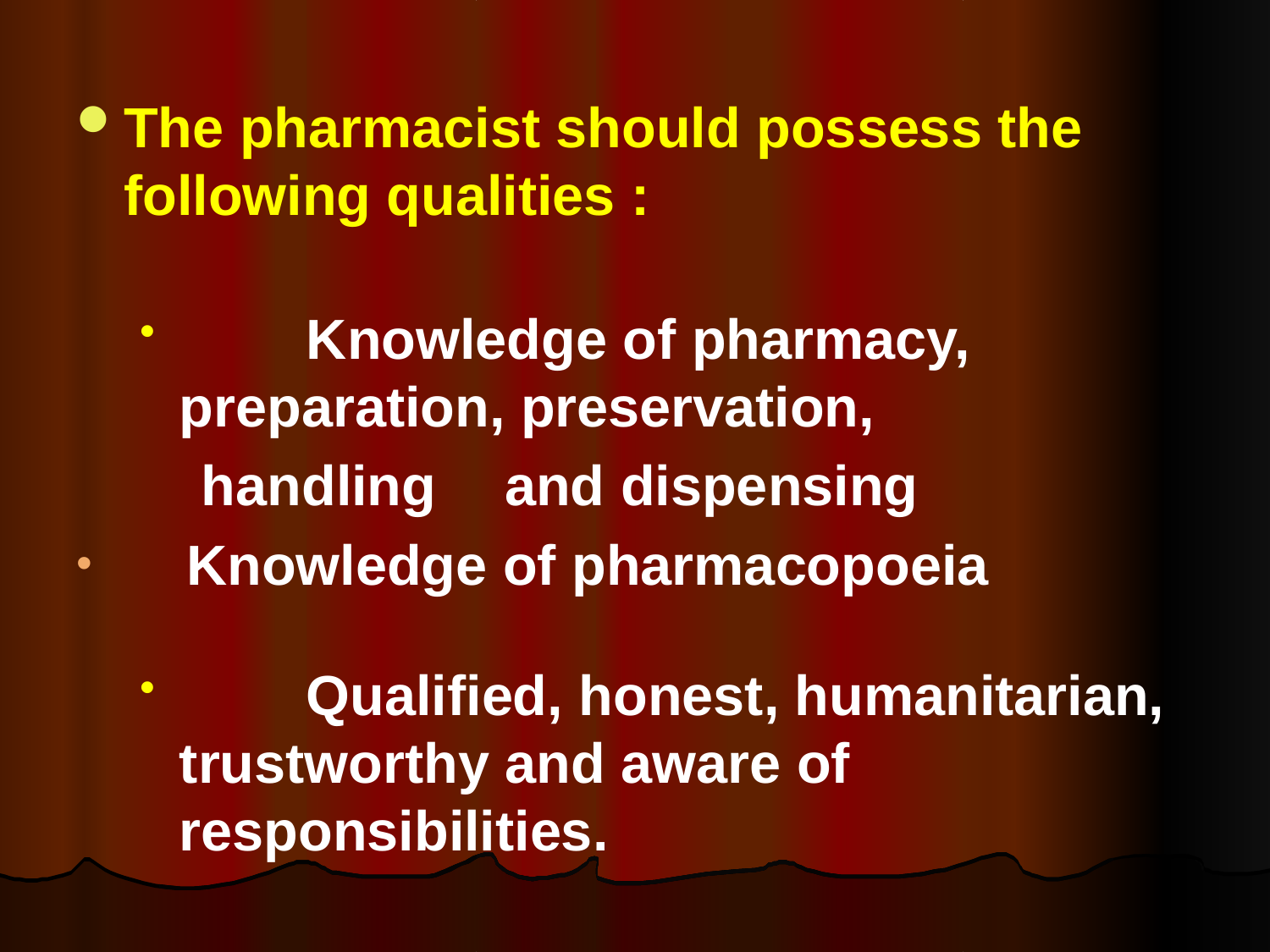

The pharmacist should possess the following qualities :

 	Knowledge of pharmacy, 	preparation, preservation,
        handling 	and dispensing
    Knowledge of pharmacopoeia

 	Qualified, honest, humanitarian, 	trustworthy and aware of 	responsibilities.